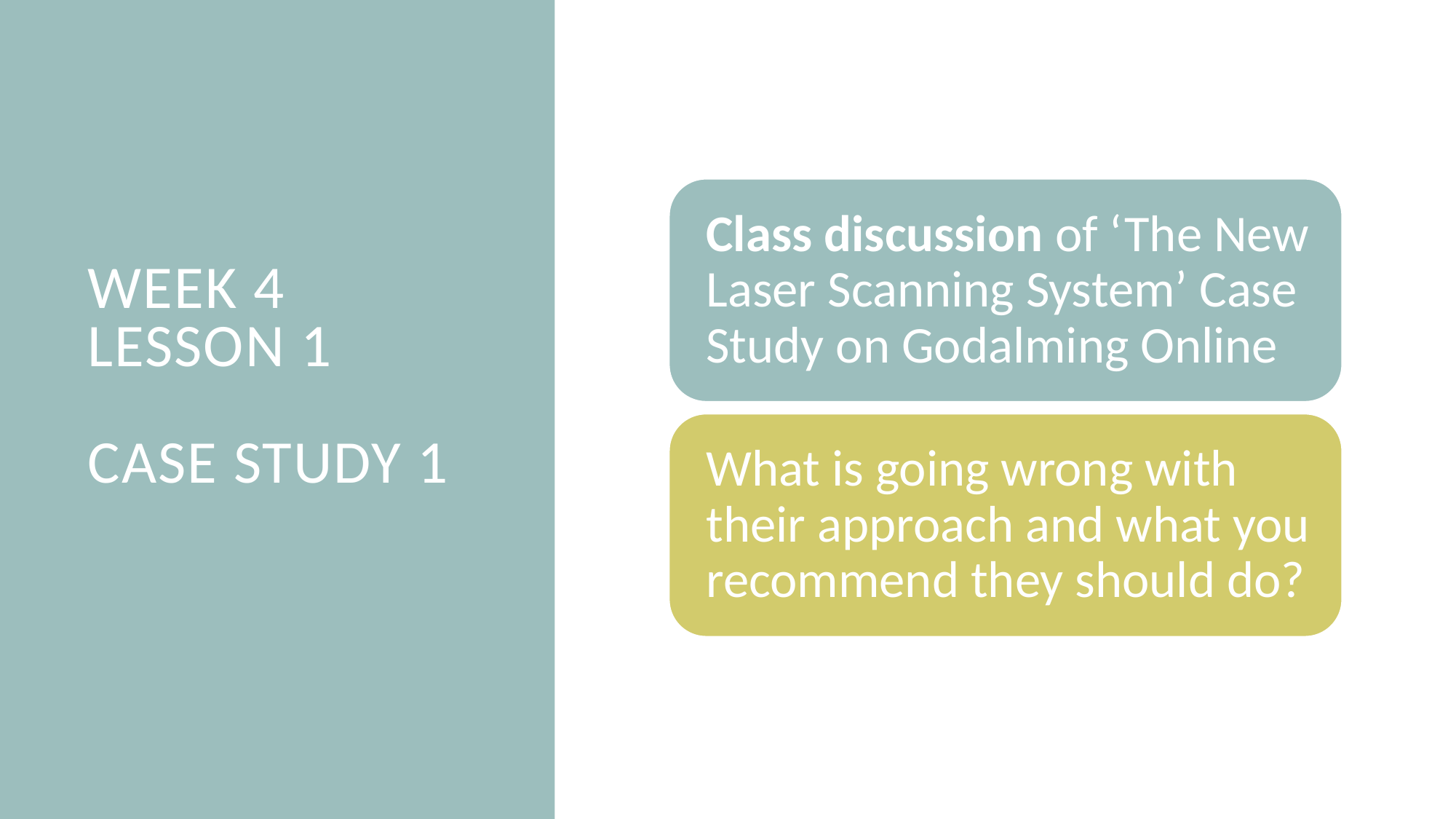

# Week 4 Lesson 1 case study 1
Class discussion of ‘The New Laser Scanning System’ Case Study on Godalming Online
What is going wrong with their approach and what you recommend they should do?